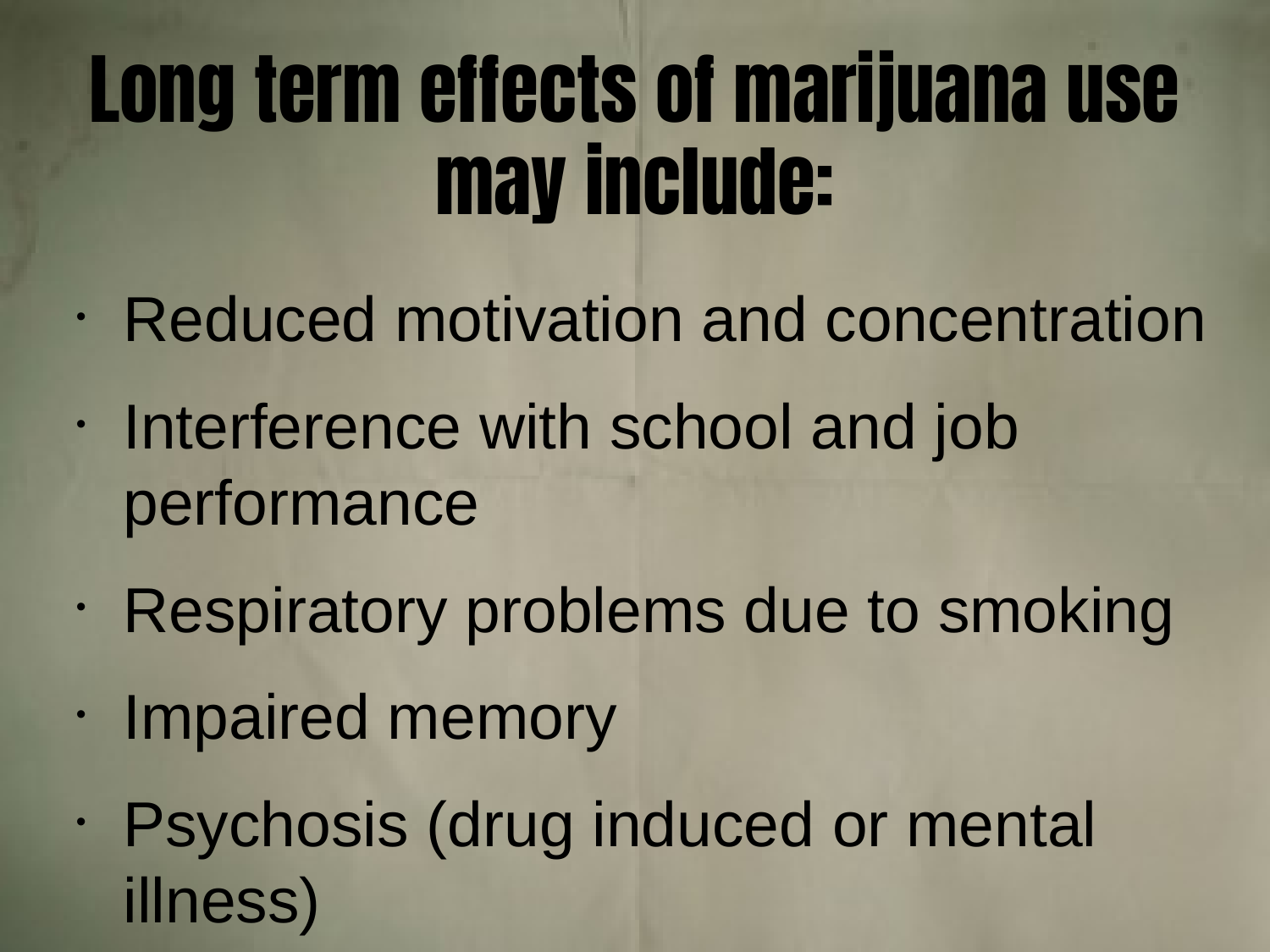

# Long term effects of marijuana use may include:
Reduced motivation and concentration
Interference with school and job performance
Respiratory problems due to smoking
Impaired memory
Psychosis (drug induced or mental illness)
Increased severity of mental illness